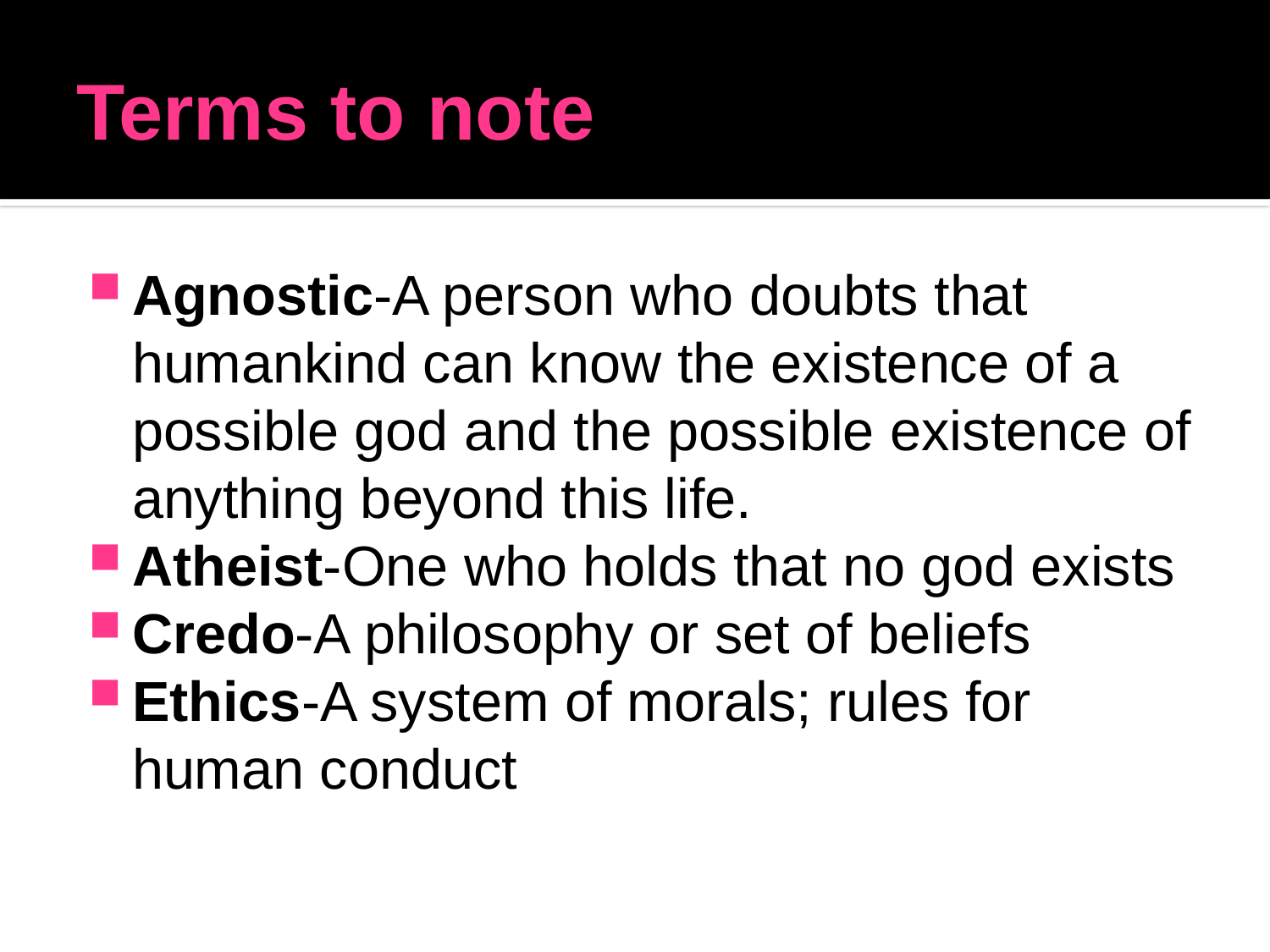

# Terms to note
Agnostic-A person who doubts that humankind can know the existence of a possible god and the possible existence of anything beyond this life.
Atheist-One who holds that no god exists
Credo-A philosophy or set of beliefs
Ethics-A system of morals; rules for human conduct